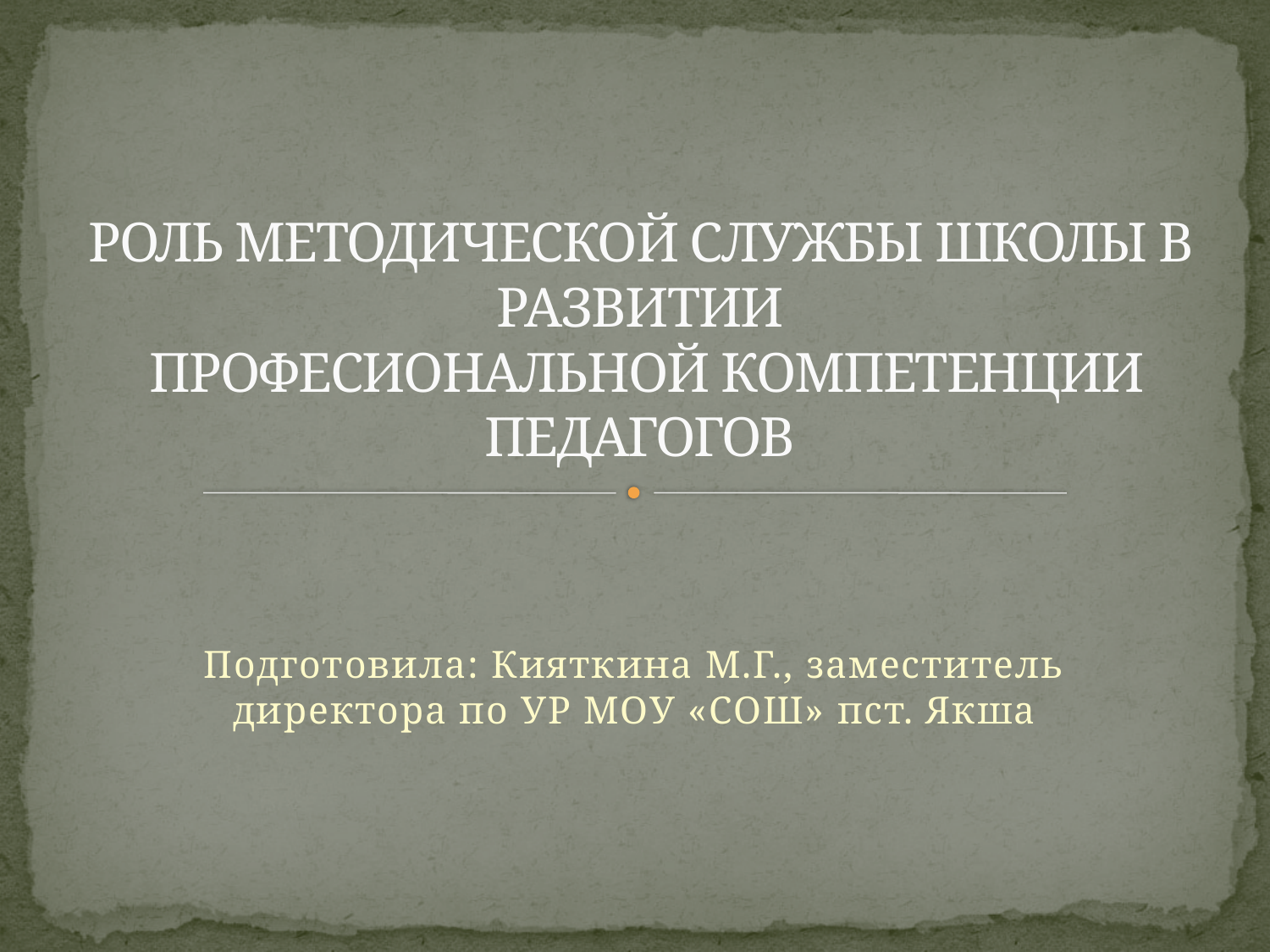

# РОЛЬ МЕТОДИЧЕСКОЙ СЛУЖБЫ ШКОЛЫ В РАЗВИТИИ ПРОФЕСИОНАЛЬНОЙ КОМПЕТЕНЦИИ ПЕДАГОГОВ
Подготовила: Кияткина М.Г., заместитель директора по УР МОУ «СОШ» пст. Якша